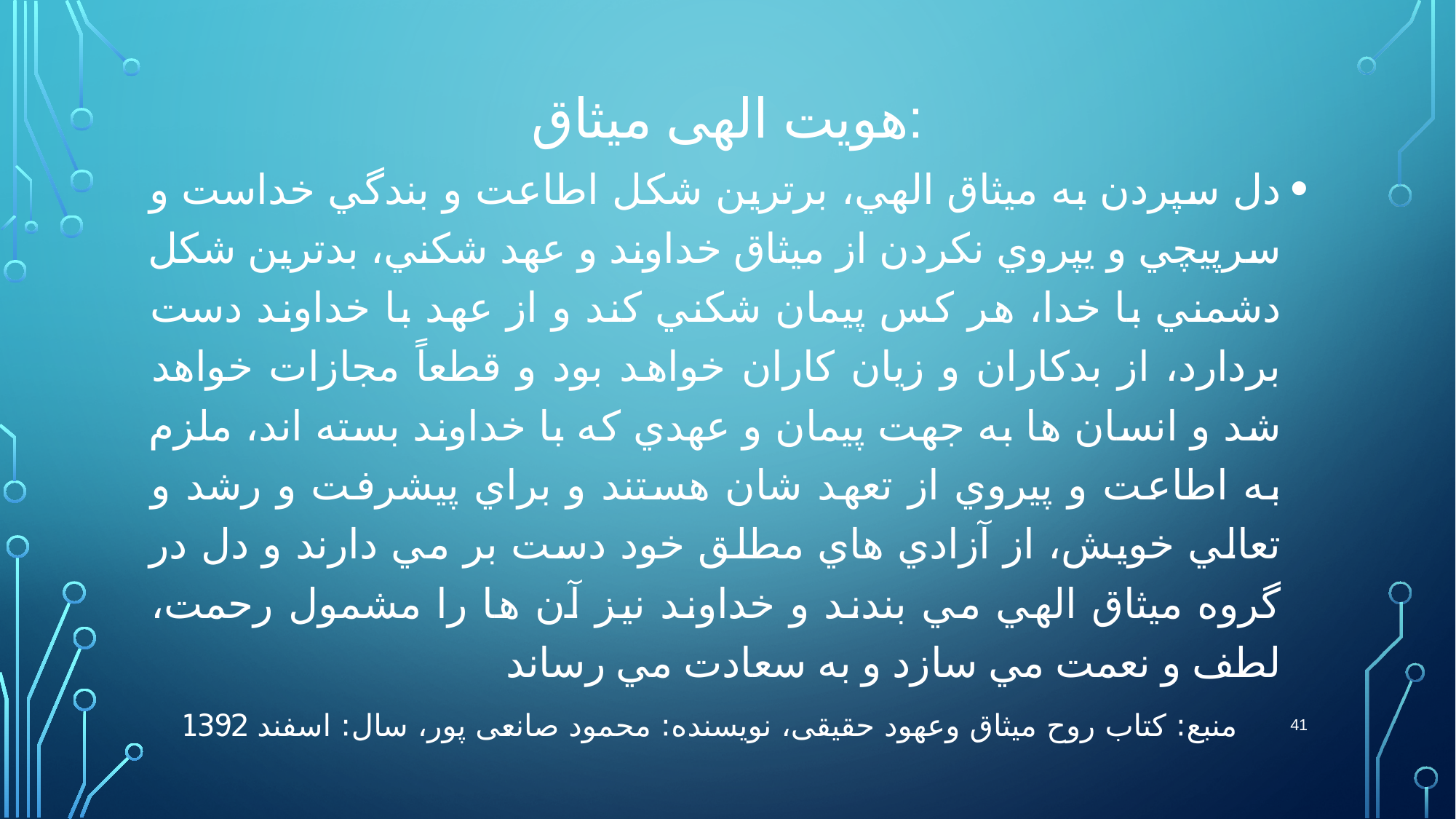

# هویت الهی میثاق:
دل سپردن به ميثاق الهي، برترين شکل اطاعت و بندگي خداست و سرپيچي و يپروي نکردن از ميثاق خداوند و عهد شکني، بدترين شکل دشمني با خدا، هر کس پيمان شکني کند و از عهد با خداوند دست بردارد، از بدکاران و زيان کاران خواهد بود و قطعاً مجازات خواهد شد و انسان ها به جهت پيمان و عهدي که با خداوند بسته اند، ملزم به اطاعت و پيروي از تعهد شان هستند و براي پيشرفت و رشد و تعالي خويش، از آزادي هاي مطلق خود دست بر مي دارند و دل در گروه ميثاق الهي مي بندند و خداوند نيز آن ها را مشمول رحمت، لطف و نعمت مي سازد و به سعادت مي رساند
41
منبع: کتاب روح میثاق وعهود حقیقی، نویسنده: محمود صانعی پور، سال: اسفند 1392